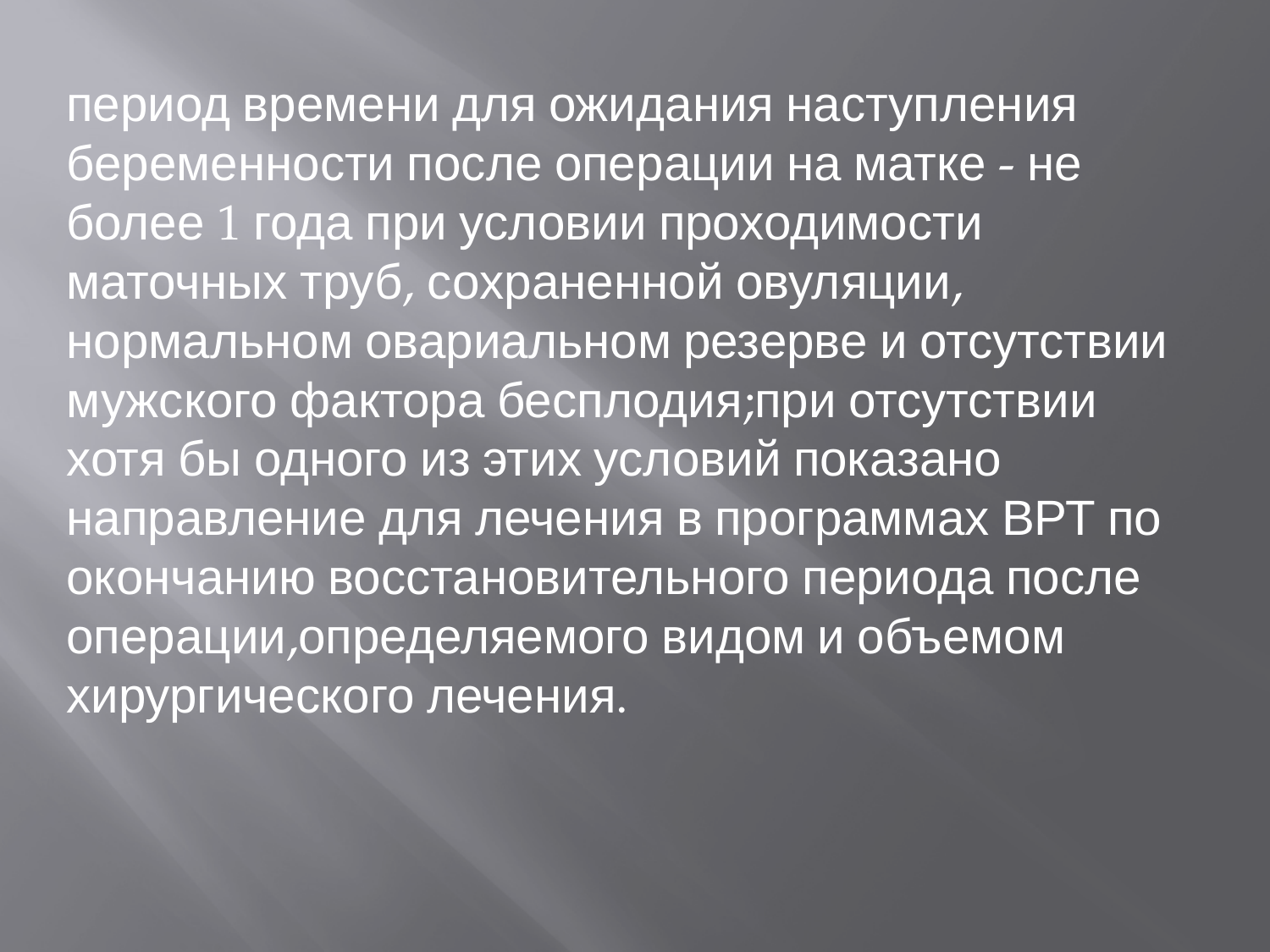

период времени для ожидания наступления беременности после операции на матке - не более 1 года при условии проходимости маточных труб, сохраненной овуляции, нормальном овариальном резерве и отсутствии мужского фактора бесплодия;при отсутствии хотя бы одного из этих условий показано направление для лечения в программах ВРТ по окончанию восстановительного периода после операции,определяемого видом и объемом хирургического лечения.